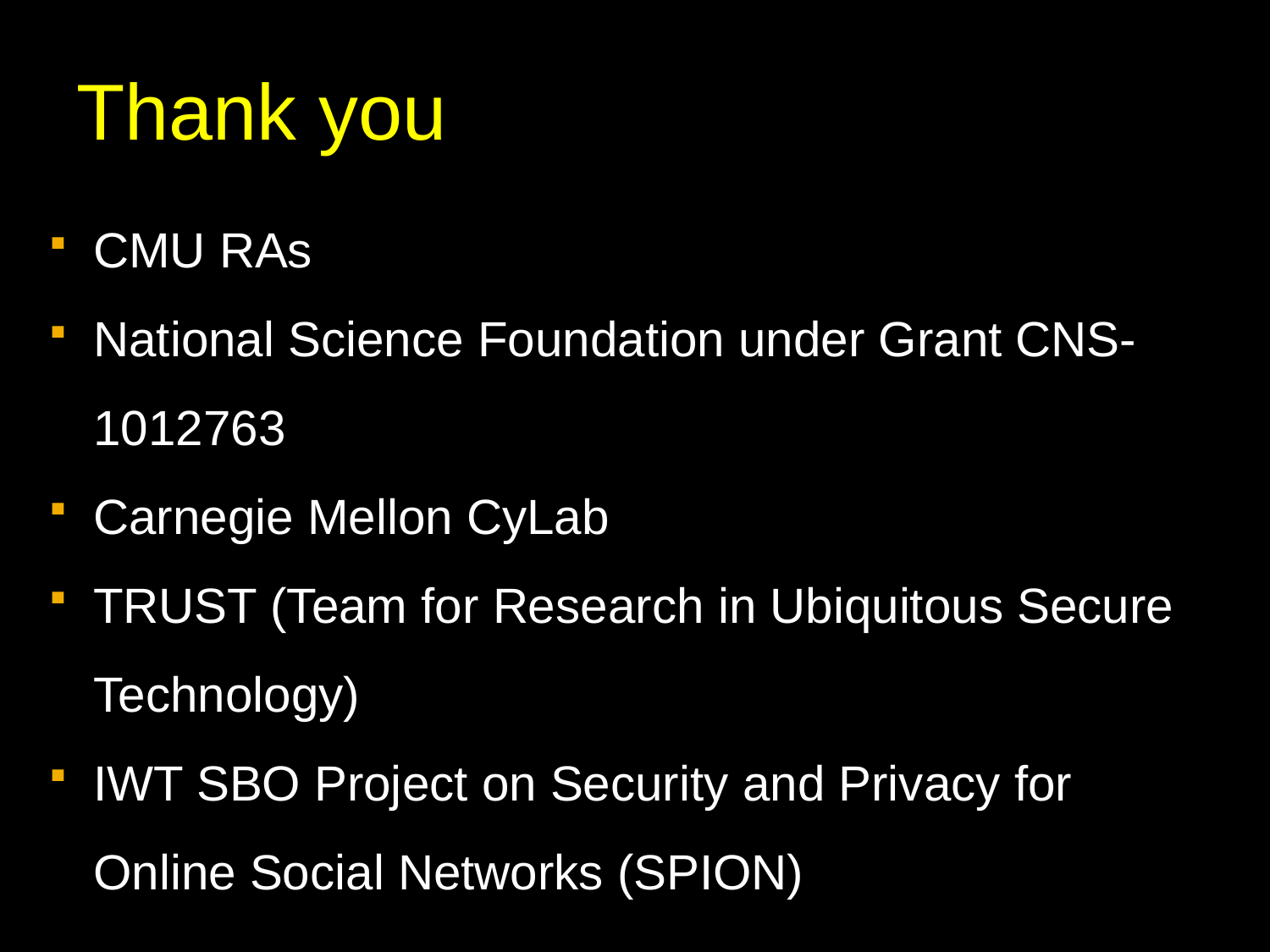

# Thank you
CMU RAs
National Science Foundation under Grant CNS-1012763
Carnegie Mellon CyLab
TRUST (Team for Research in Ubiquitous Secure Technology)
IWT SBO Project on Security and Privacy for Online Social Networks (SPION)